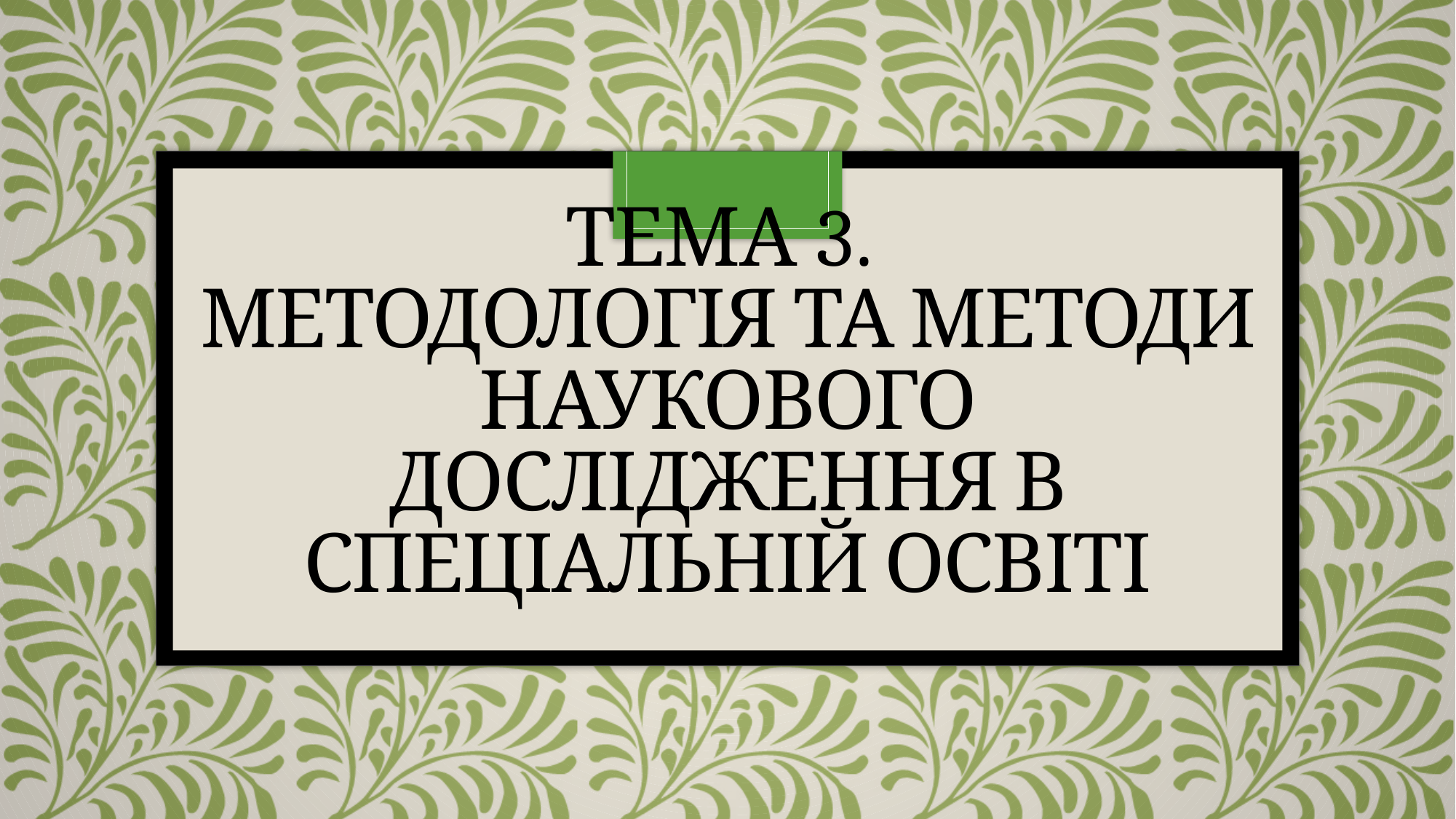

# Тема 3. Методологія та методи наукового дослідження в спеціальній освіті